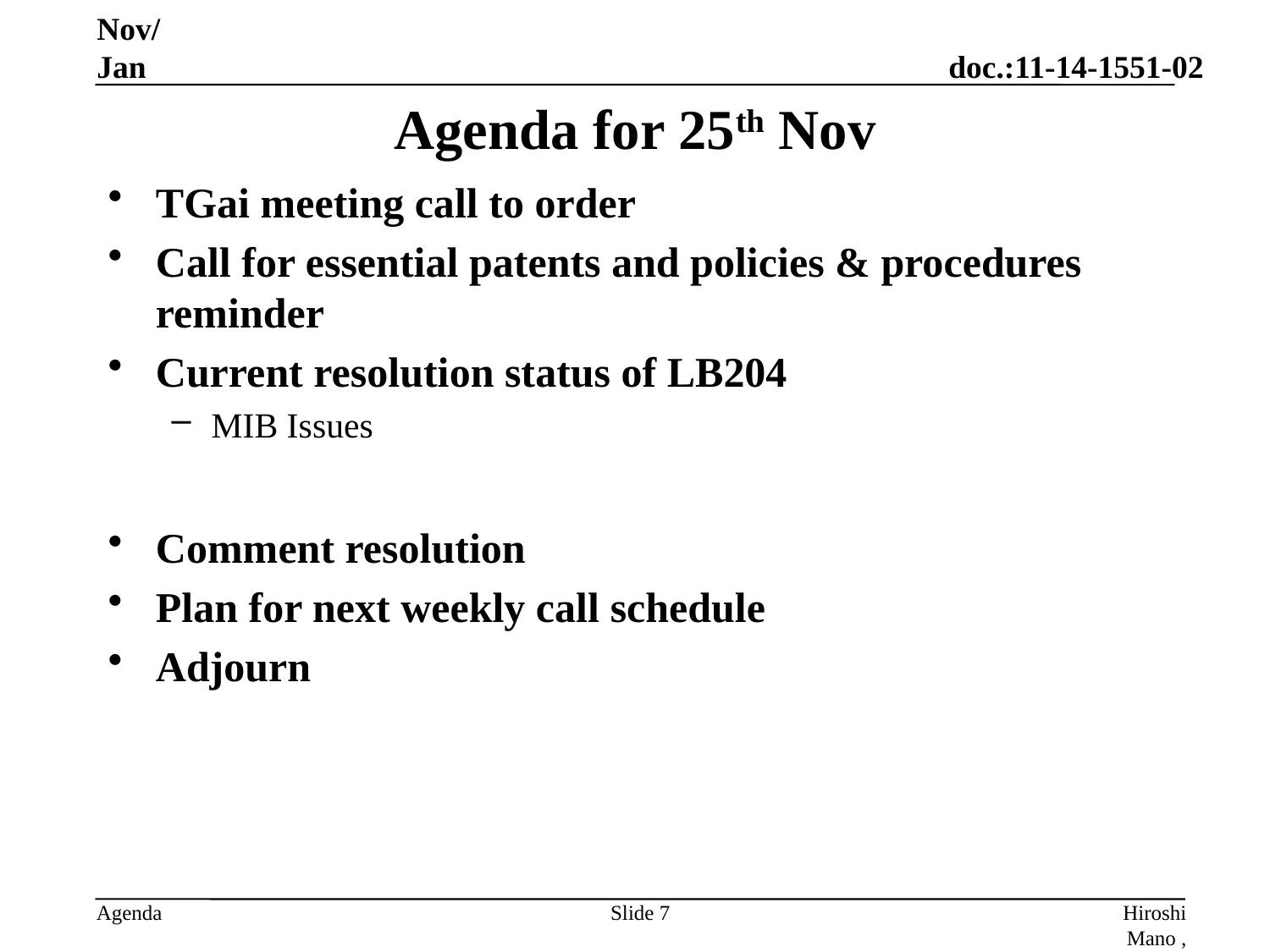

Nov/Jan
# Agenda for 25th Nov
TGai meeting call to order
Call for essential patents and policies & procedures reminder
Current resolution status of LB204
MIB Issues

Comment resolution
Plan for next weekly call schedule
Adjourn
Slide 7
Hiroshi Mano , Koden-TI